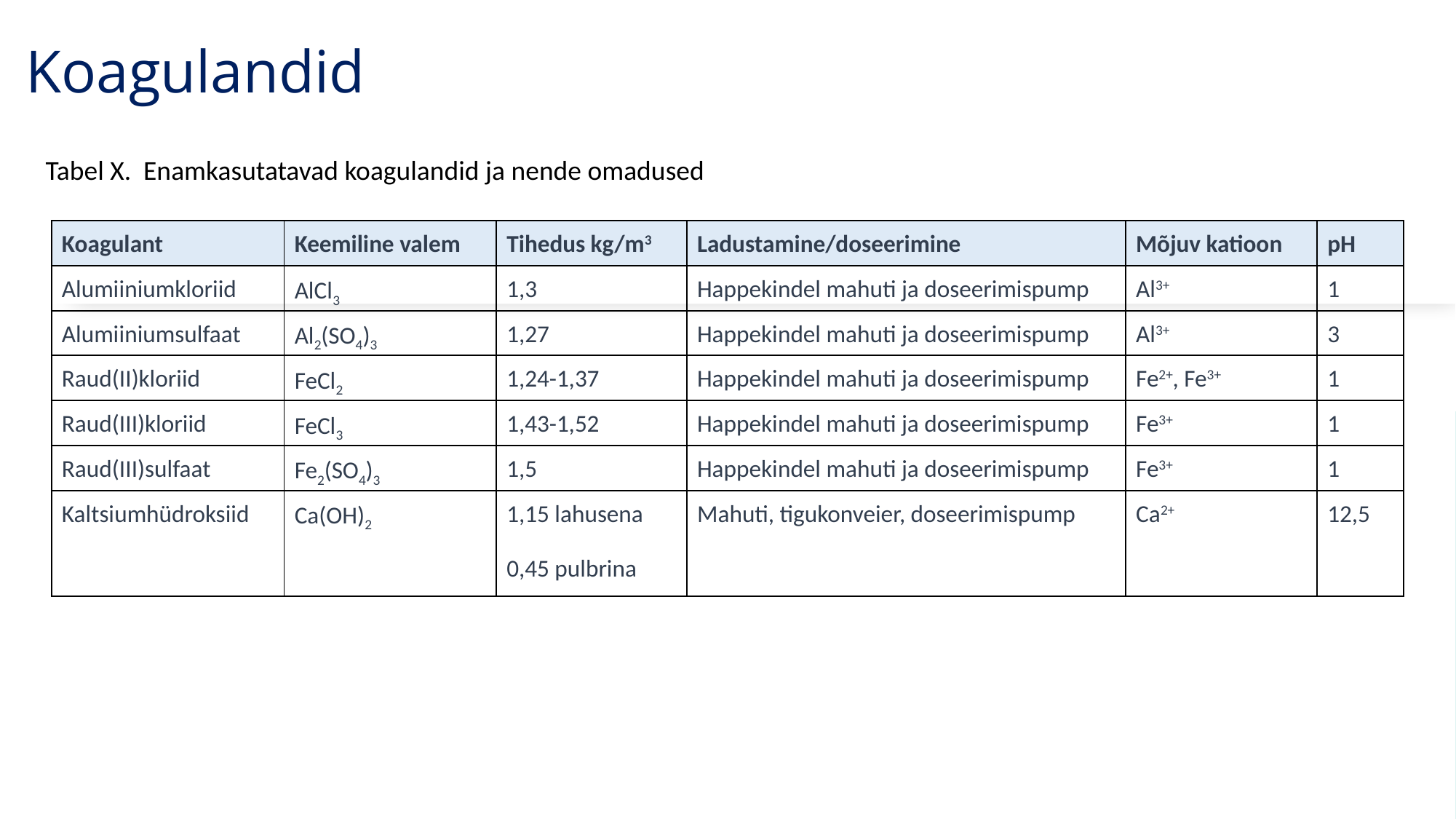

# Koagulandid
Tabel X.  Enamkasutatavad koagulandid ja nende omadused
| Koagulant | Keemiline valem | Tihedus kg/m3 | Ladustamine/doseerimine | Mõjuv katioon | pH |
| --- | --- | --- | --- | --- | --- |
| Alumiiniumkloriid | AlCl3 | 1,3 | Happekindel mahuti ja doseerimispump | Al3+ | 1 |
| Alumiiniumsulfaat | Al2(SO4)3 | 1,27 | Happekindel mahuti ja doseerimispump | Al3+ | 3 |
| Raud(II)kloriid | FeCl2 | 1,24-1,37 | Happekindel mahuti ja doseerimispump | Fe2+, Fe3+ | 1 |
| Raud(III)kloriid | FeCl3 | 1,43-1,52 | Happekindel mahuti ja doseerimispump | Fe3+ | 1 |
| Raud(III)sulfaat | Fe2(SO4)3 | 1,5 | Happekindel mahuti ja doseerimispump | Fe3+ | 1 |
| Kaltsiumhüdroksiid | Ca(OH)2 | 1,15 lahusena 0,45 pulbrina | Mahuti, tigukonveier, doseerimispump | Ca2+ | 12,5 |